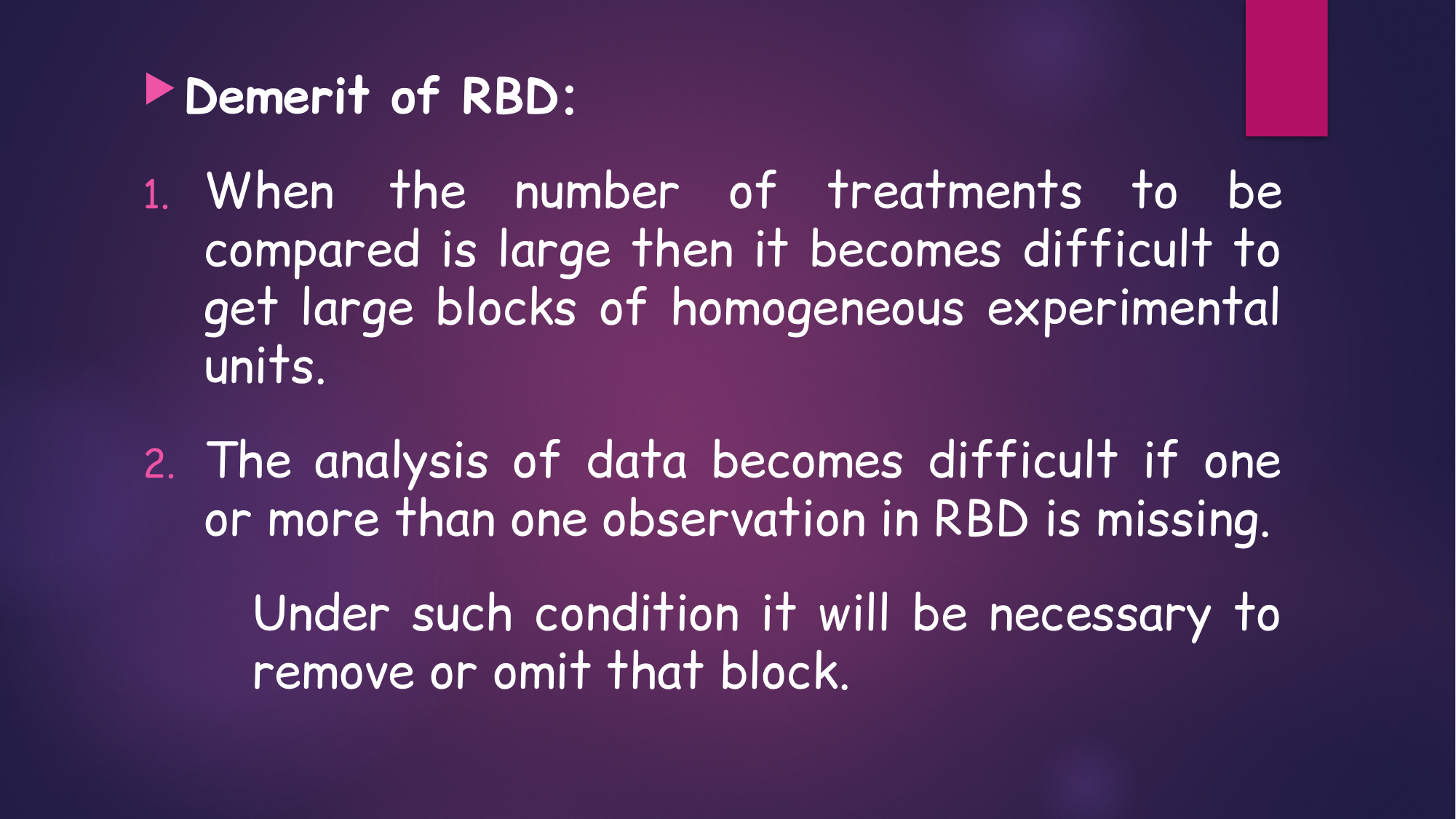

Demerit of RBD:
When the number of treatments to be compared is large then it becomes difficult to get large blocks of homogeneous experimental units.
The analysis of data becomes difficult if one or more than one observation in RBD is missing.
	Under such condition it will be necessary to 	remove or omit that block.